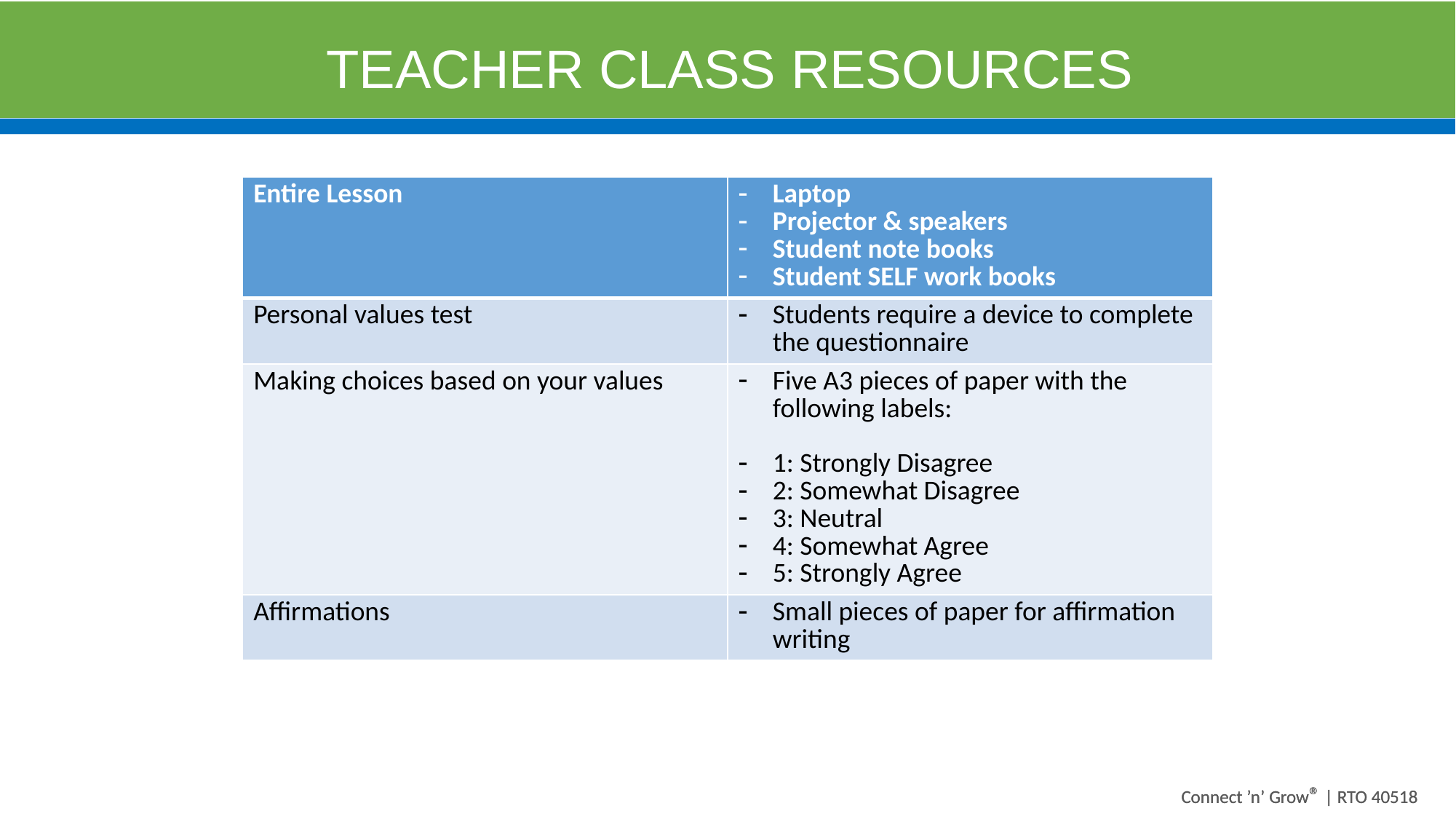

TEACHER CLASS RESOURCES

| Entire Lesson | Laptop Projector & speakers Student note books Student SELF work books |
| --- | --- |
| Personal values test | Students require a device to complete the questionnaire |
| Making choices based on your values | Five A3 pieces of paper with the following labels: 1: Strongly Disagree 2: Somewhat Disagree 3: Neutral 4: Somewhat Agree 5: Strongly Agree |
| Affirmations | Small pieces of paper for affirmation writing |